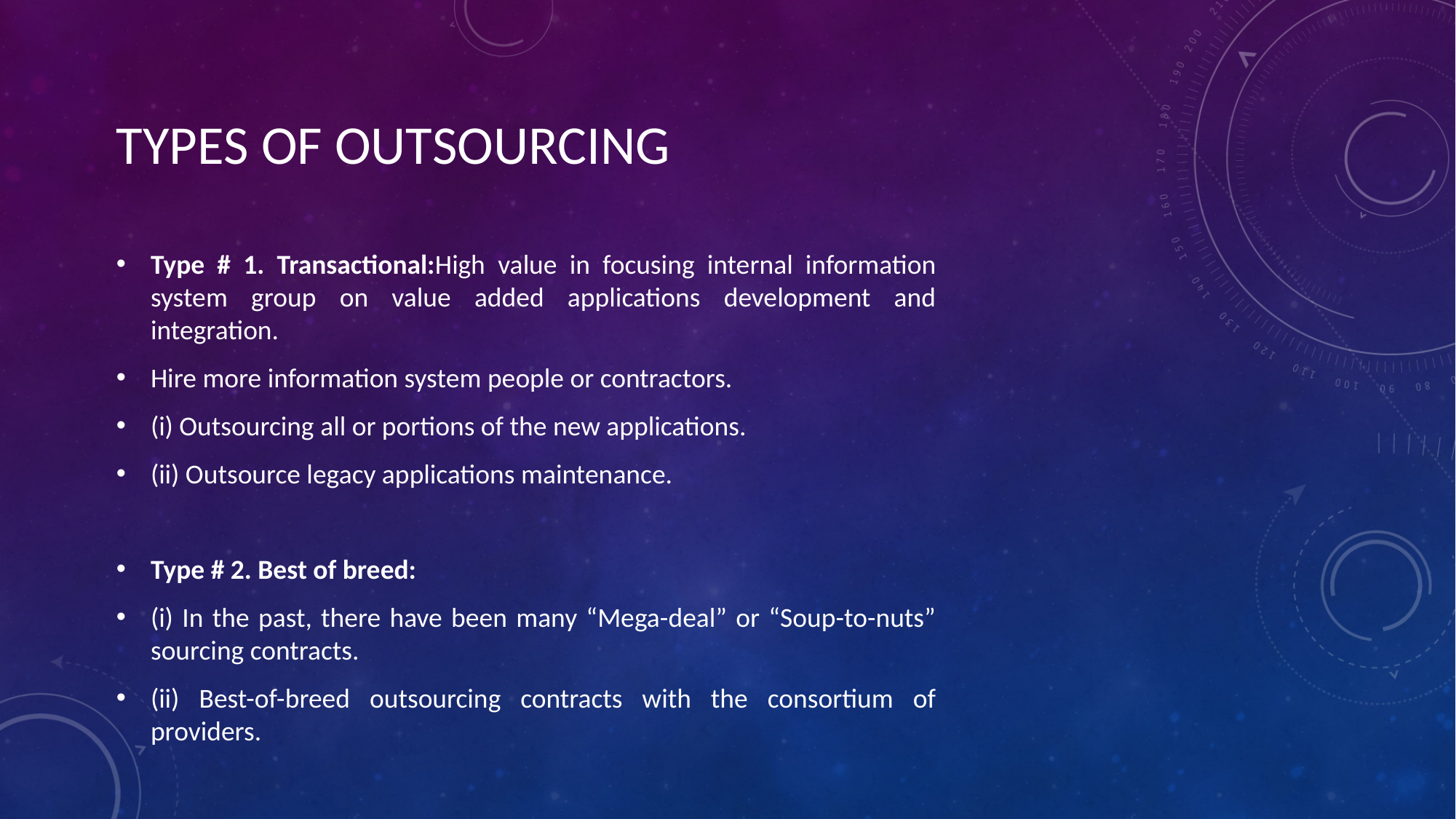

# Types of Outsourcing
Type # 1. Transactional:High value in focusing internal information system group on value added applications development and integration.
Hire more information system people or contractors.
(i) Outsourcing all or portions of the new applications.
(ii) Outsource legacy applications maintenance.

Type # 2. Best of breed:
(i) In the past, there have been many “Mega-deal” or “Soup-to-nuts” sourcing contracts.
(ii) Best-of-breed outsourcing contracts with the consortium of providers.